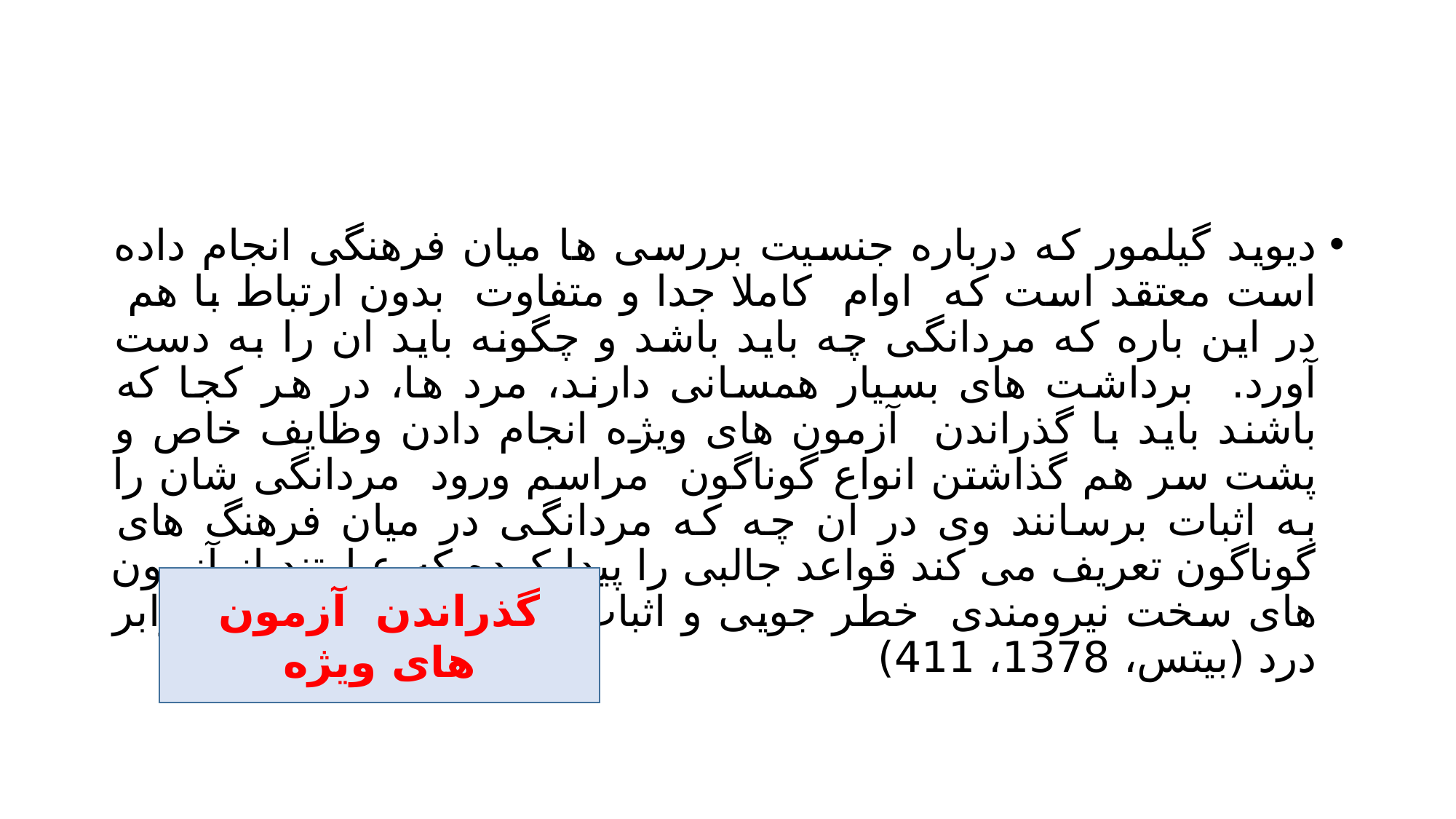

#
دیوید گیلمور که درباره جنسیت بررسی ها میان فرهنگی انجام داده است معتقد است که  اوام  کاملا جدا و متفاوت  بدون ارتباط با هم  در این باره که مردانگی چه باید باشد و چگونه باید ان را به دست آورد.  برداشت های بسیار همسانی دارند، مرد ها، در هر کجا که باشند باید با گذراندن  آزمون های ویژه انجام دادن وظایف خاص و پشت سر هم گذاشتن انواع گوناگون  مراسم ورود  مردانگی شان را به اثبات برسانند وی در ان چه که مردانگی در میان فرهنگ های گوناگون تعریف می کند قواعد جالبی را پیدا کرده که عبارتند از آزمون های سخت نیرومندی  خطر جویی و اثبات دلیری و مقاومت در برابر درد (بیتس، 1378، 411)
گذراندن  آزمون های ویژه